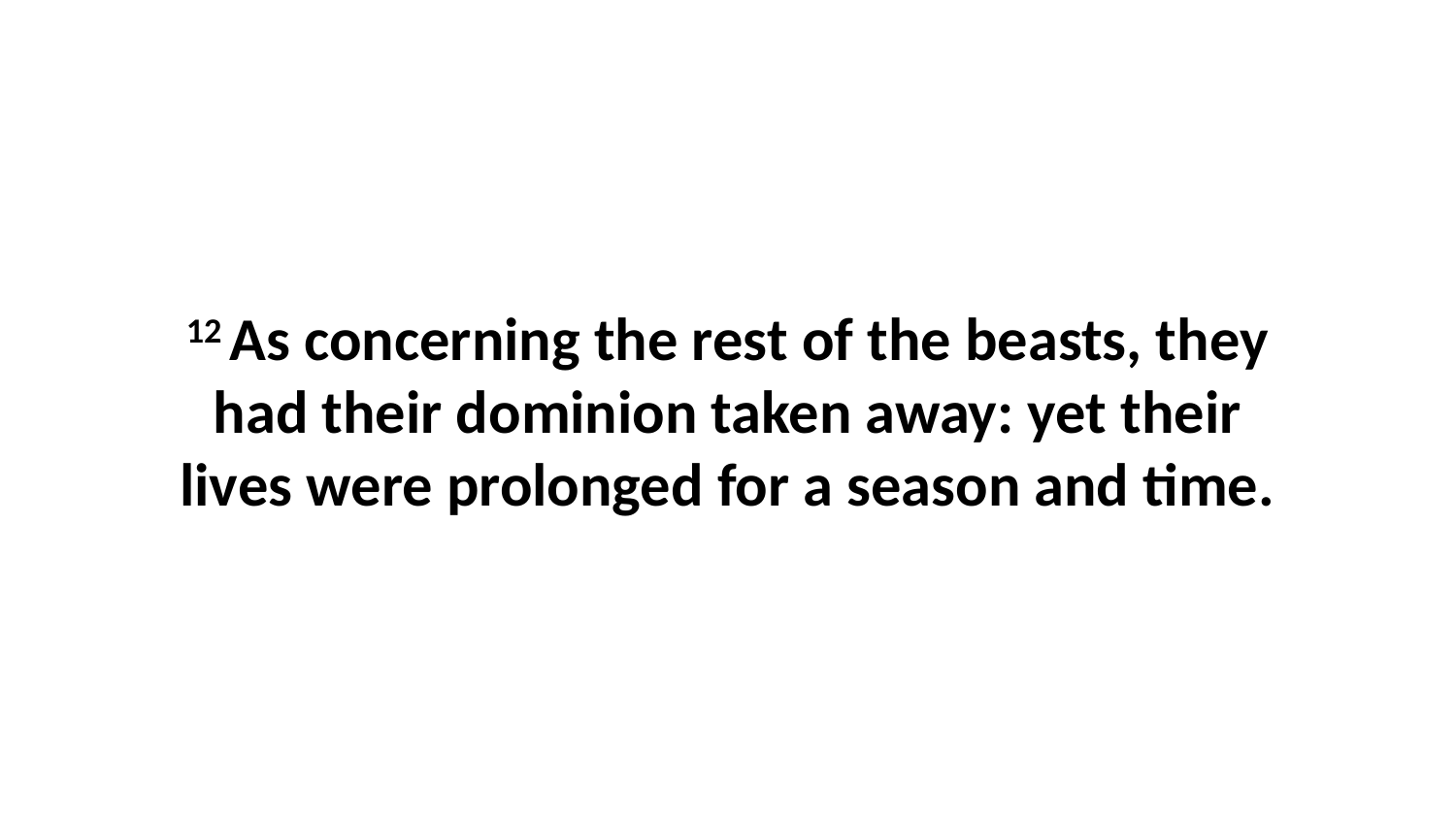

12 As concerning the rest of the beasts, they had their dominion taken away: yet their lives were prolonged for a season and time.